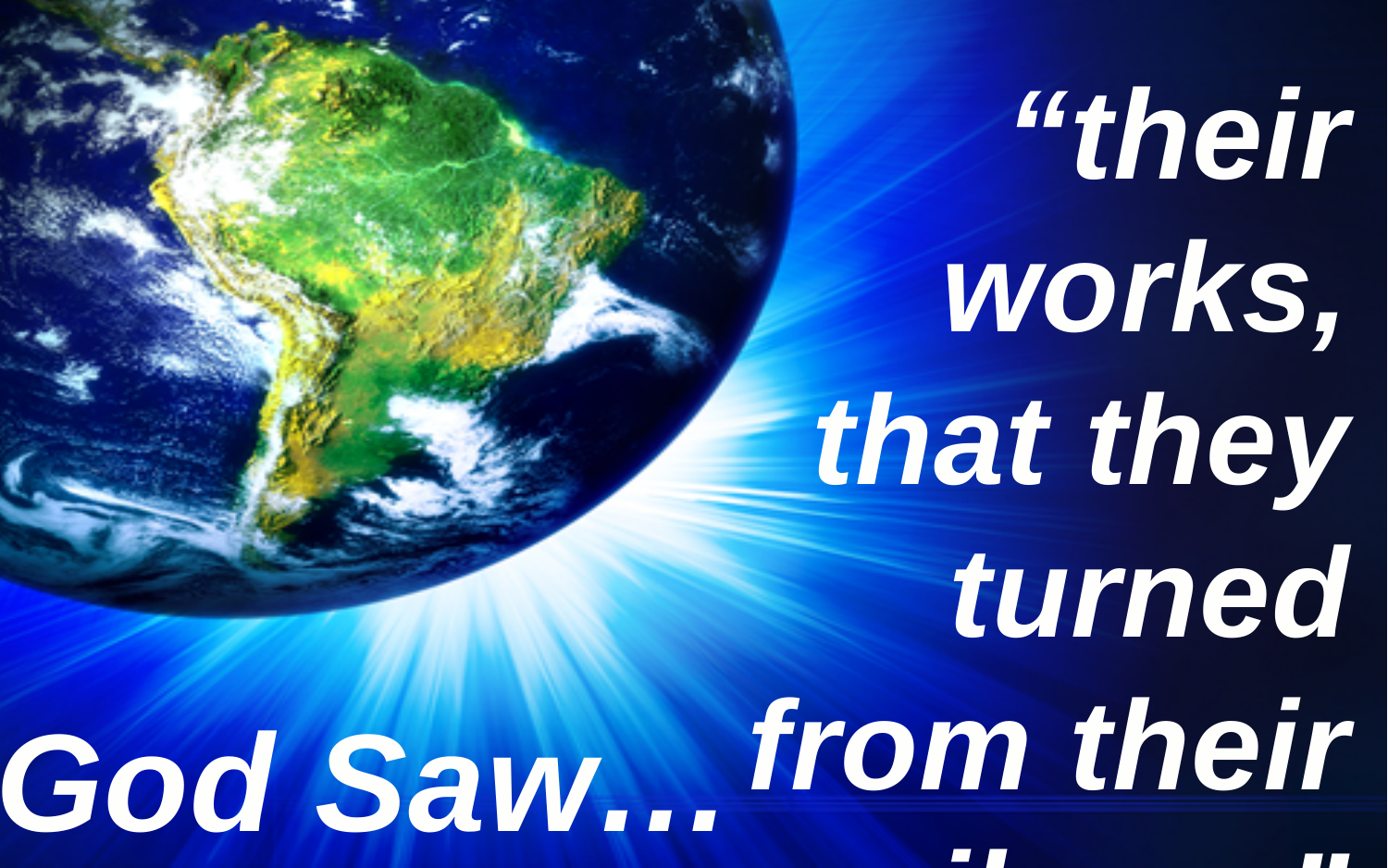

“their works, that they turned from their evil way”
God Saw…